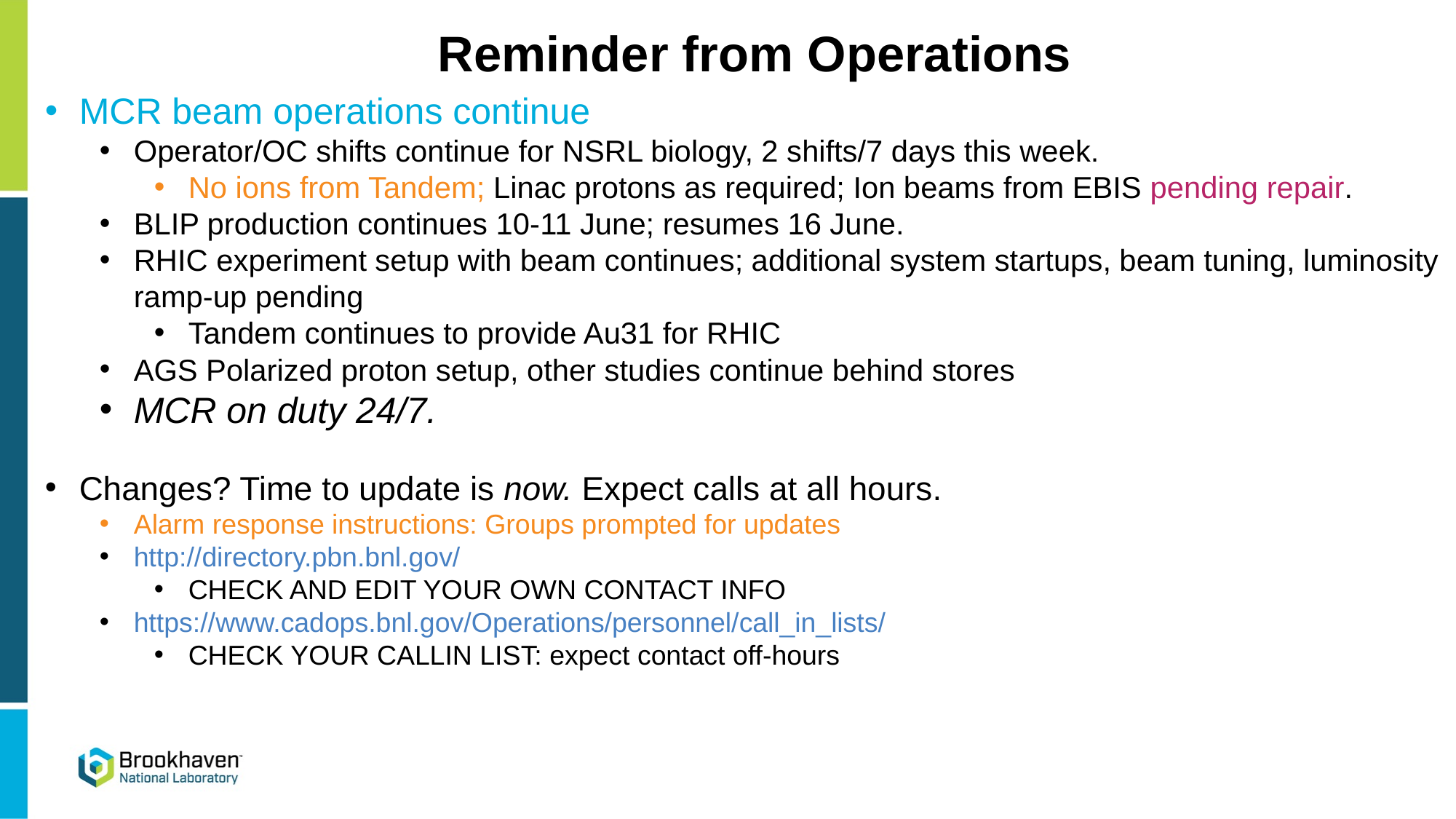

# Reminder from Operations
MCR beam operations continue
Operator/OC shifts continue for NSRL biology, 2 shifts/7 days this week.
No ions from Tandem; Linac protons as required; Ion beams from EBIS pending repair.
BLIP production continues 10-11 June; resumes 16 June.
RHIC experiment setup with beam continues; additional system startups, beam tuning, luminosity ramp-up pending
Tandem continues to provide Au31 for RHIC
AGS Polarized proton setup, other studies continue behind stores
MCR on duty 24/7.

Changes? Time to update is now. Expect calls at all hours.
Alarm response instructions: Groups prompted for updates
http://directory.pbn.bnl.gov/
CHECK AND EDIT YOUR OWN CONTACT INFO
https://www.cadops.bnl.gov/Operations/personnel/call_in_lists/
CHECK YOUR CALLIN LIST: expect contact off-hours